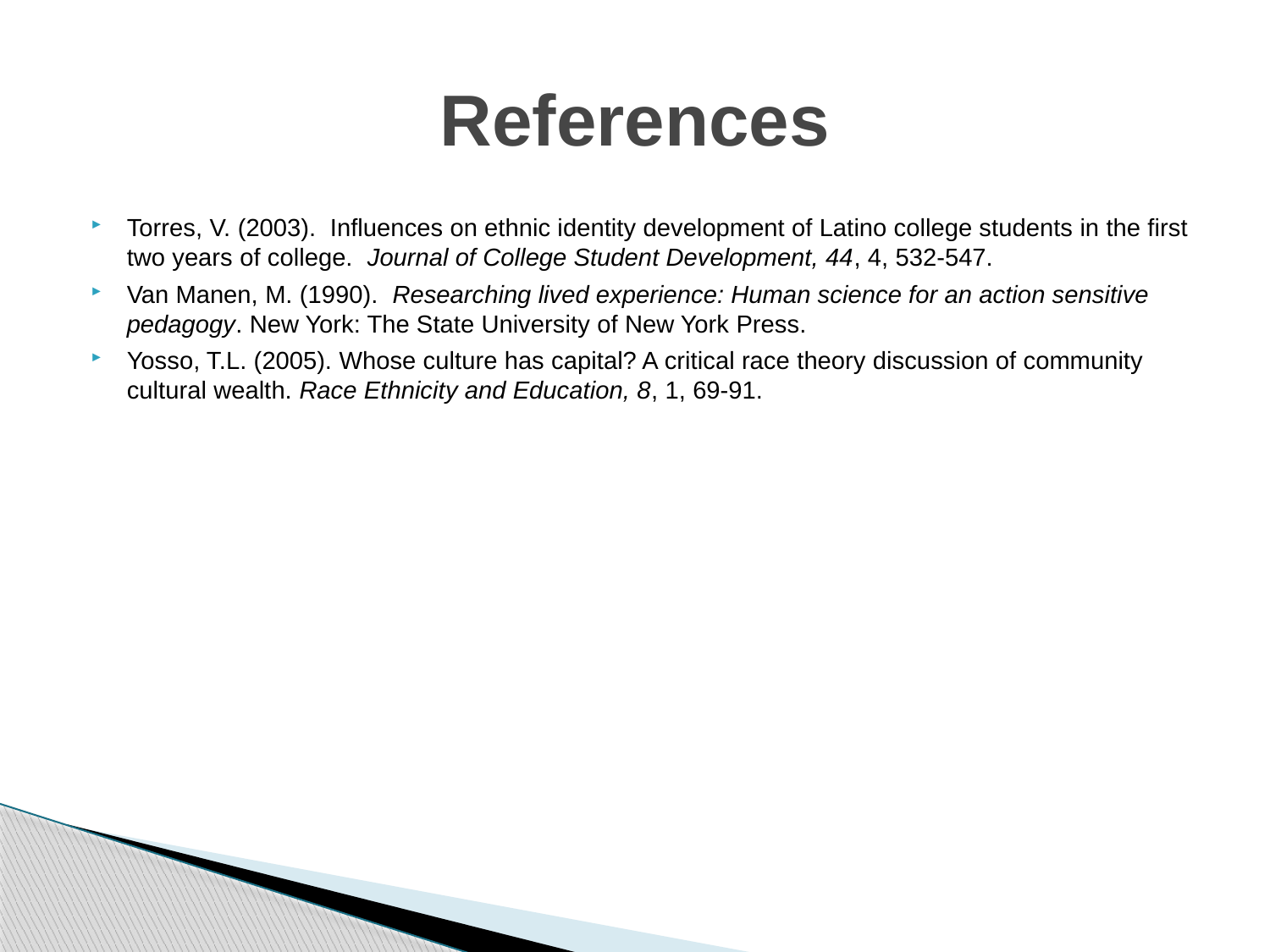

# References
Torres, V. (2003).  Influences on ethnic identity development of Latino college students in the first two years of college.  Journal of College Student Development, 44, 4, 532-547.
Van Manen, M. (1990).  Researching lived experience: Human science for an action sensitive pedagogy. New York: The State University of New York Press.
Yosso, T.L. (2005). Whose culture has capital? A critical race theory discussion of community cultural wealth. Race Ethnicity and Education, 8, 1, 69-91.